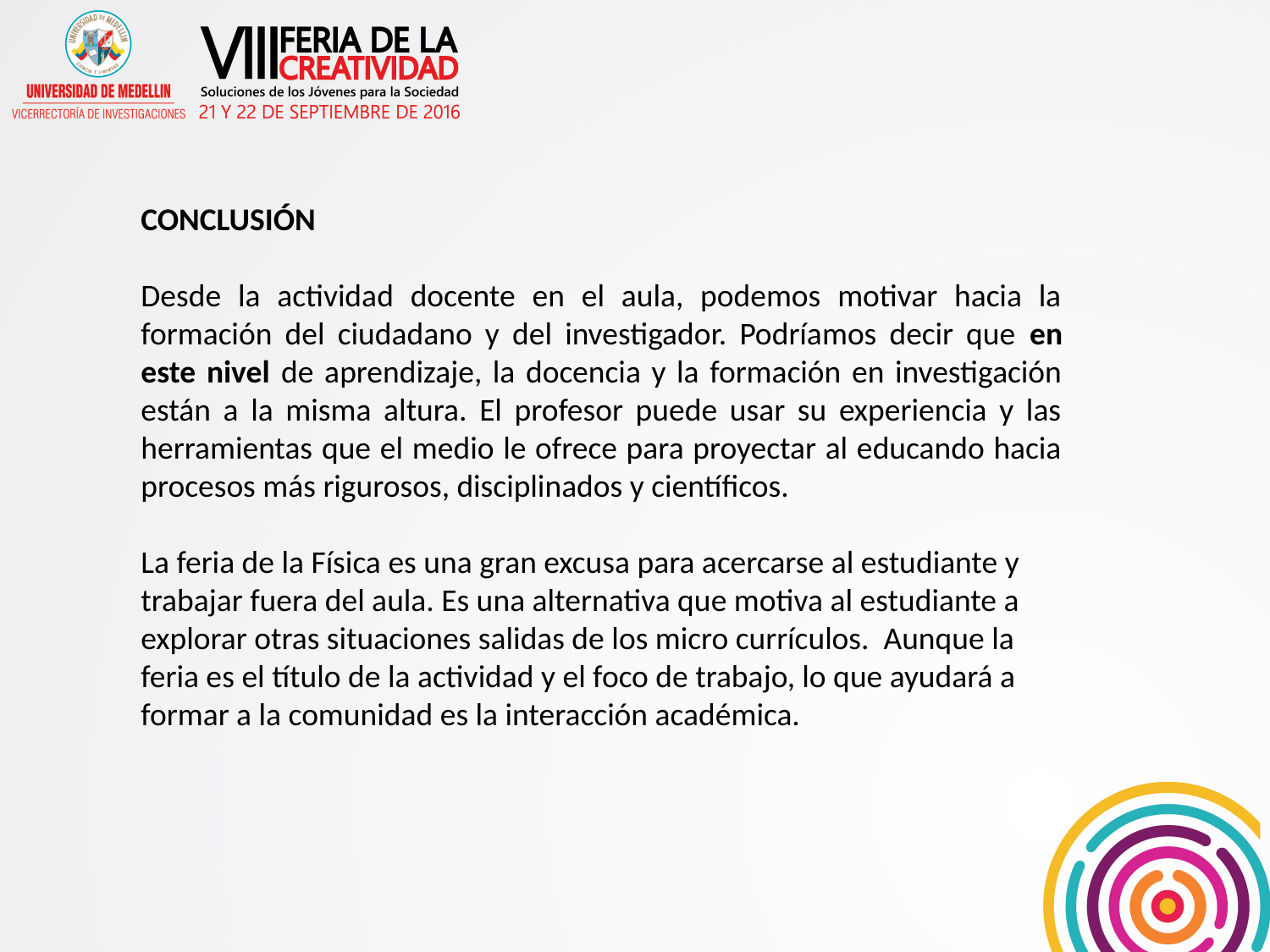

CONCLUSIÓN

Desde la actividad docente en el aula, podemos motivar hacia la formación del ciudadano y del investigador. Podríamos decir que en este nivel de aprendizaje, la docencia y la formación en investigación están a la misma altura. El profesor puede usar su experiencia y las herramientas que el medio le ofrece para proyectar al educando hacia procesos más rigurosos, disciplinados y científicos.

La feria de la Física es una gran excusa para acercarse al estudiante y trabajar fuera del aula. Es una alternativa que motiva al estudiante a explorar otras situaciones salidas de los micro currículos.  Aunque la feria es el título de la actividad y el foco de trabajo, lo que ayudará a formar a la comunidad es la interacción académica.